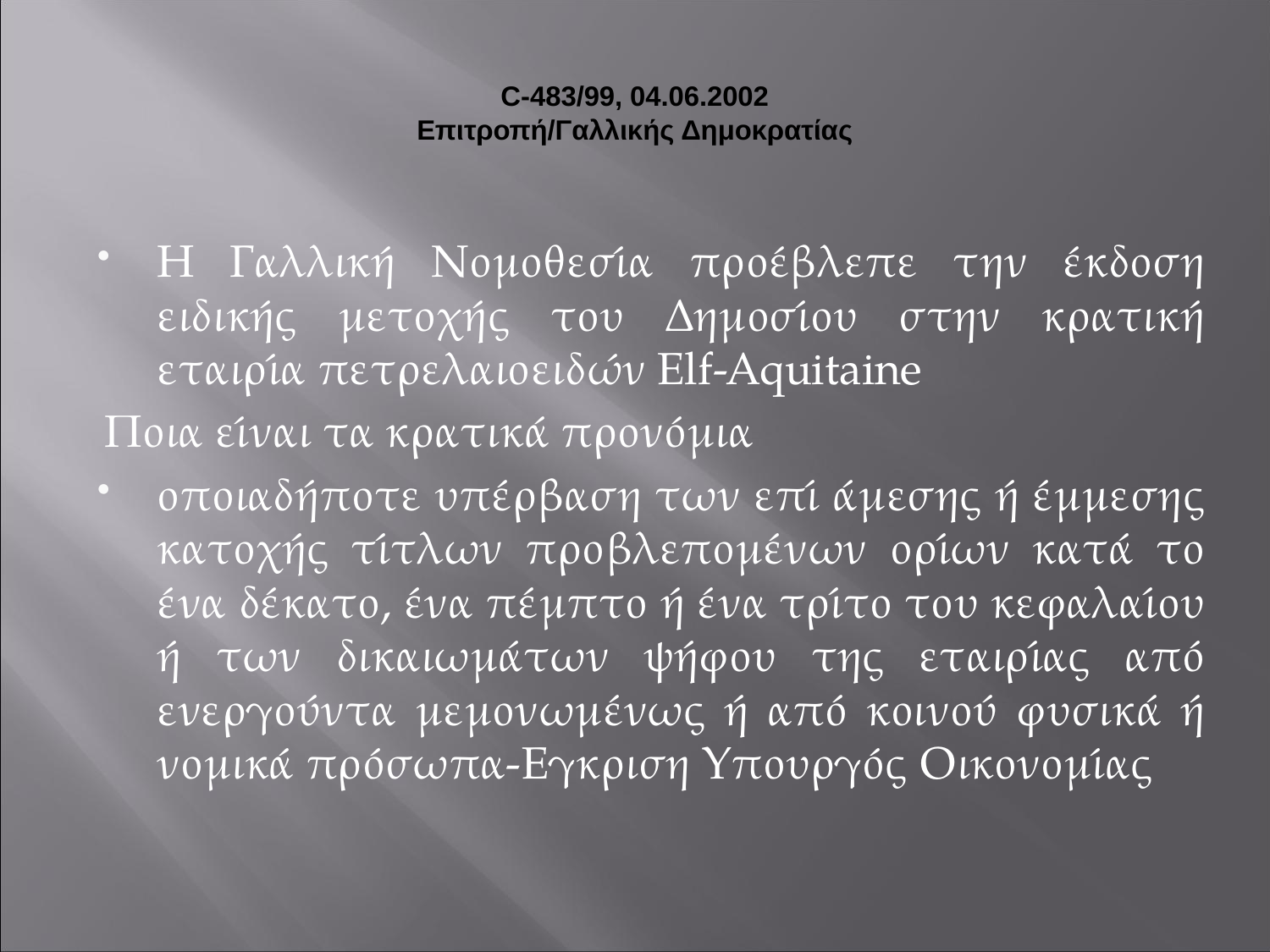

# C-483/99, 04.06.2002 Επιτροπή/Γαλλικής Δημοκρατίας
Η Γαλλική Νομοθεσία προέβλεπε την έκδοση ειδικής μετοχής του Δημοσίου στην κρατική εταιρία πετρελαιοειδών Elf-Aquitaine
Ποια είναι τα κρατικά προνόμια
οποιαδήποτε υπέρβαση των επί άμεσης ή έμμεσης κατοχής τίτλων προβλεπομένων ορίων κατά το ένα δέκατο, ένα πέμπτο ή ένα τρίτο του κεφαλαίου ή των δικαιωμάτων ψήφου της εταιρίας από ενεργούντα μεμονωμένως ή από κοινού φυσικά ή νομικά πρόσωπα-Εγκριση Υπουργός Οικονομίας